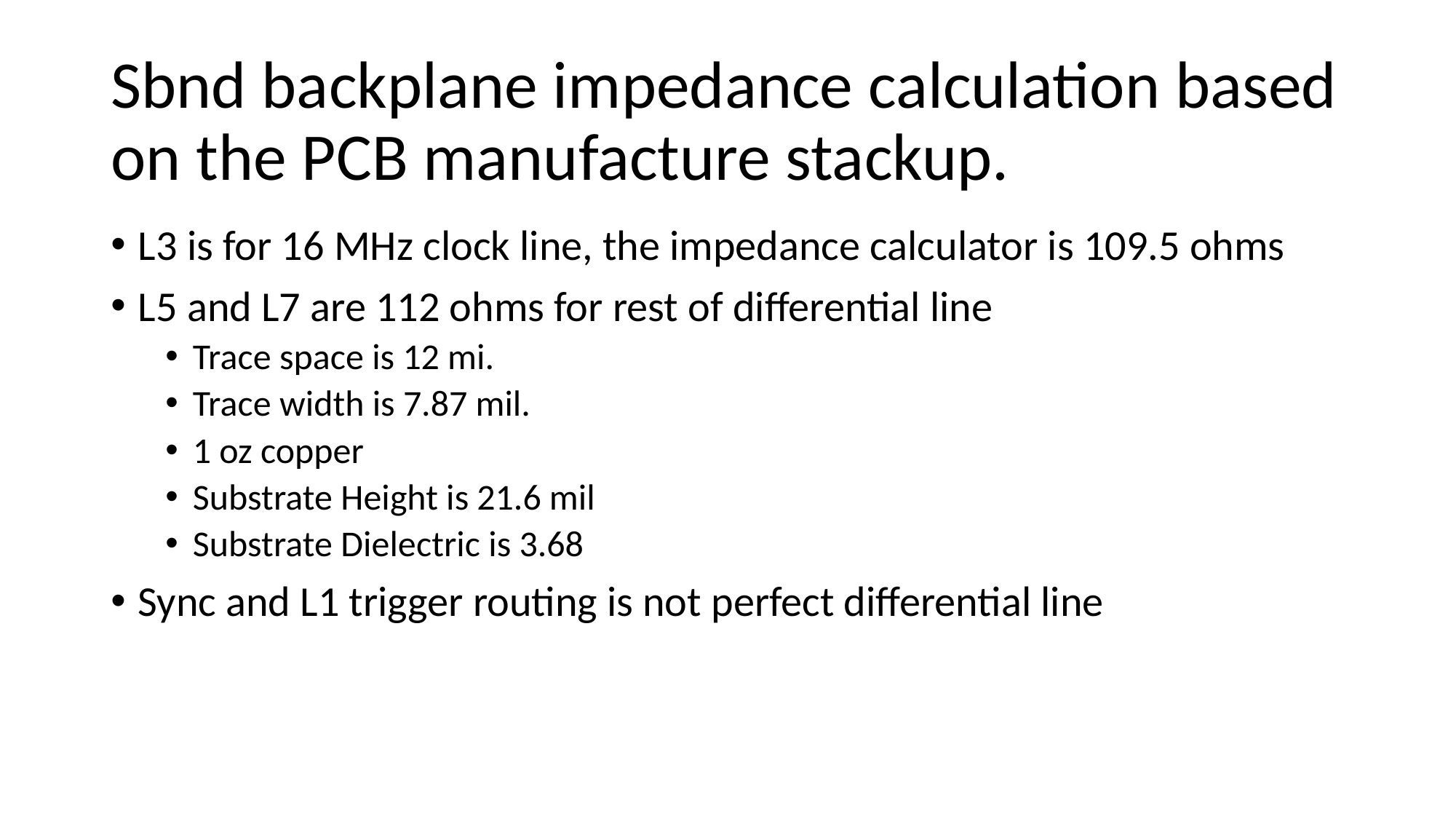

# Sbnd backplane impedance calculation based on the PCB manufacture stackup.
L3 is for 16 MHz clock line, the impedance calculator is 109.5 ohms
L5 and L7 are 112 ohms for rest of differential line
Trace space is 12 mi.
Trace width is 7.87 mil.
1 oz copper
Substrate Height is 21.6 mil
Substrate Dielectric is 3.68
Sync and L1 trigger routing is not perfect differential line